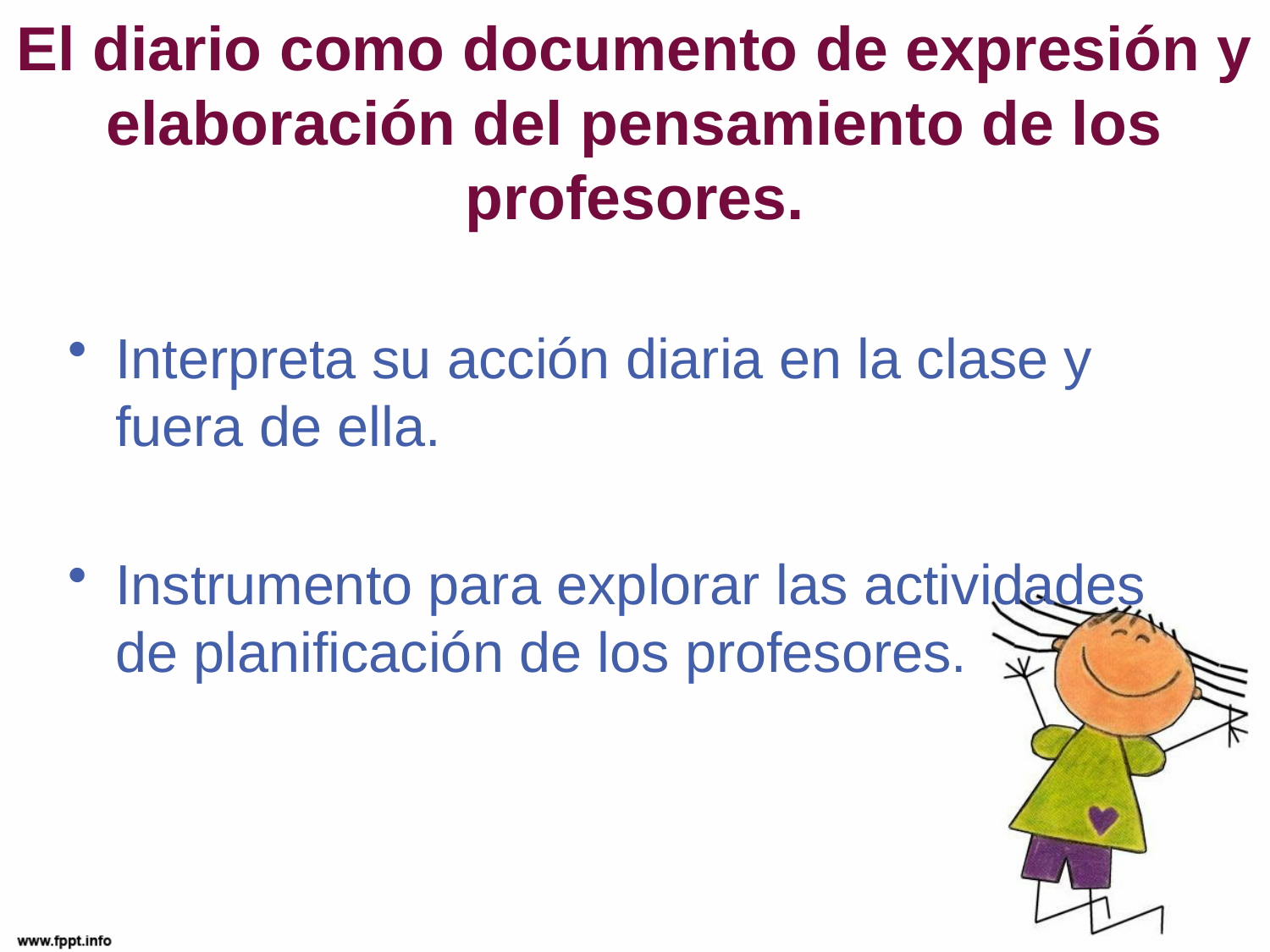

# El diario como documento de expresión y elaboración del pensamiento de los profesores.
Interpreta su acción diaria en la clase y fuera de ella.

Instrumento para explorar las actividades de planificación de los profesores.